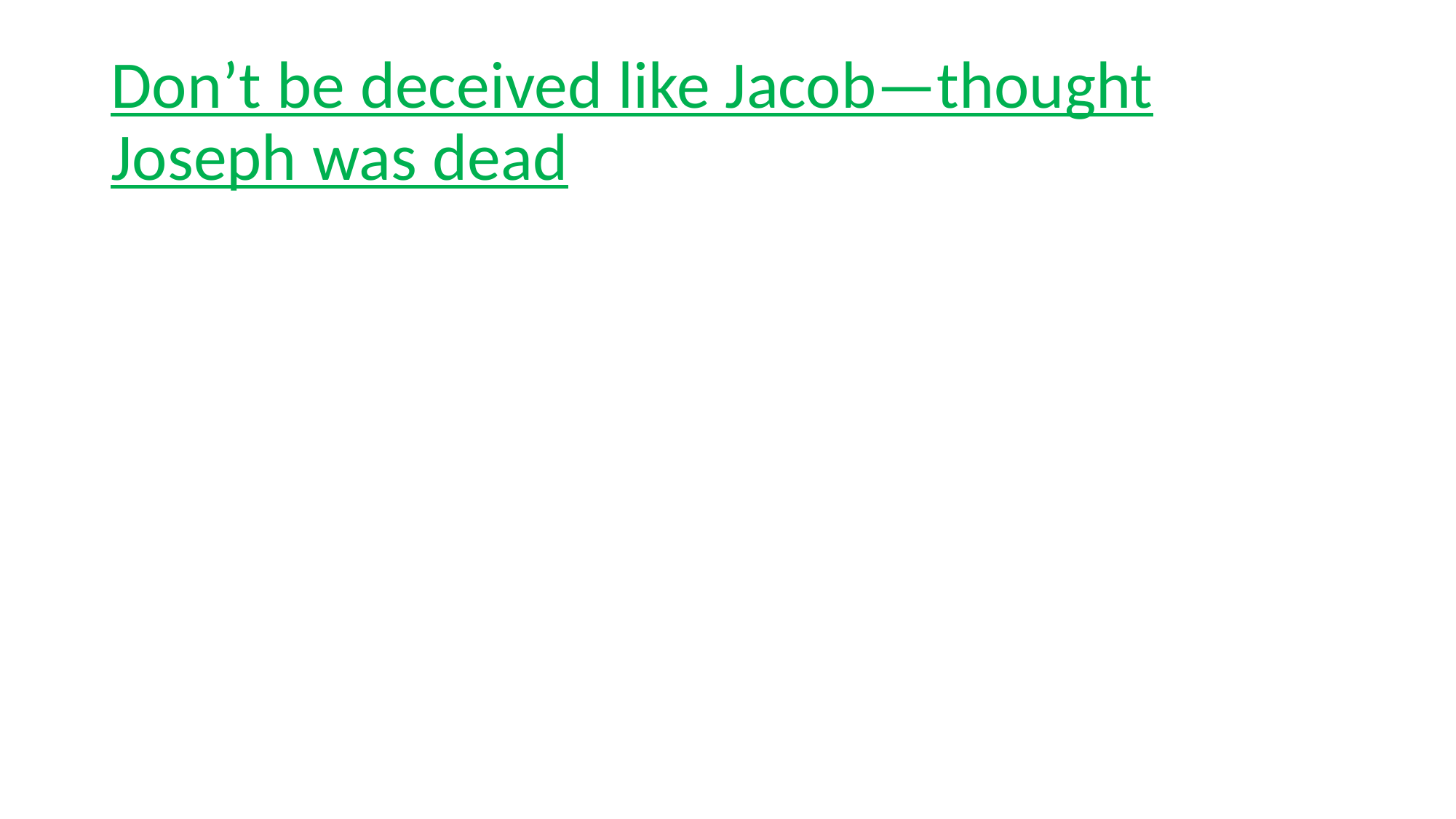

# Don’t be deceived like Jacob—thought Joseph was dead